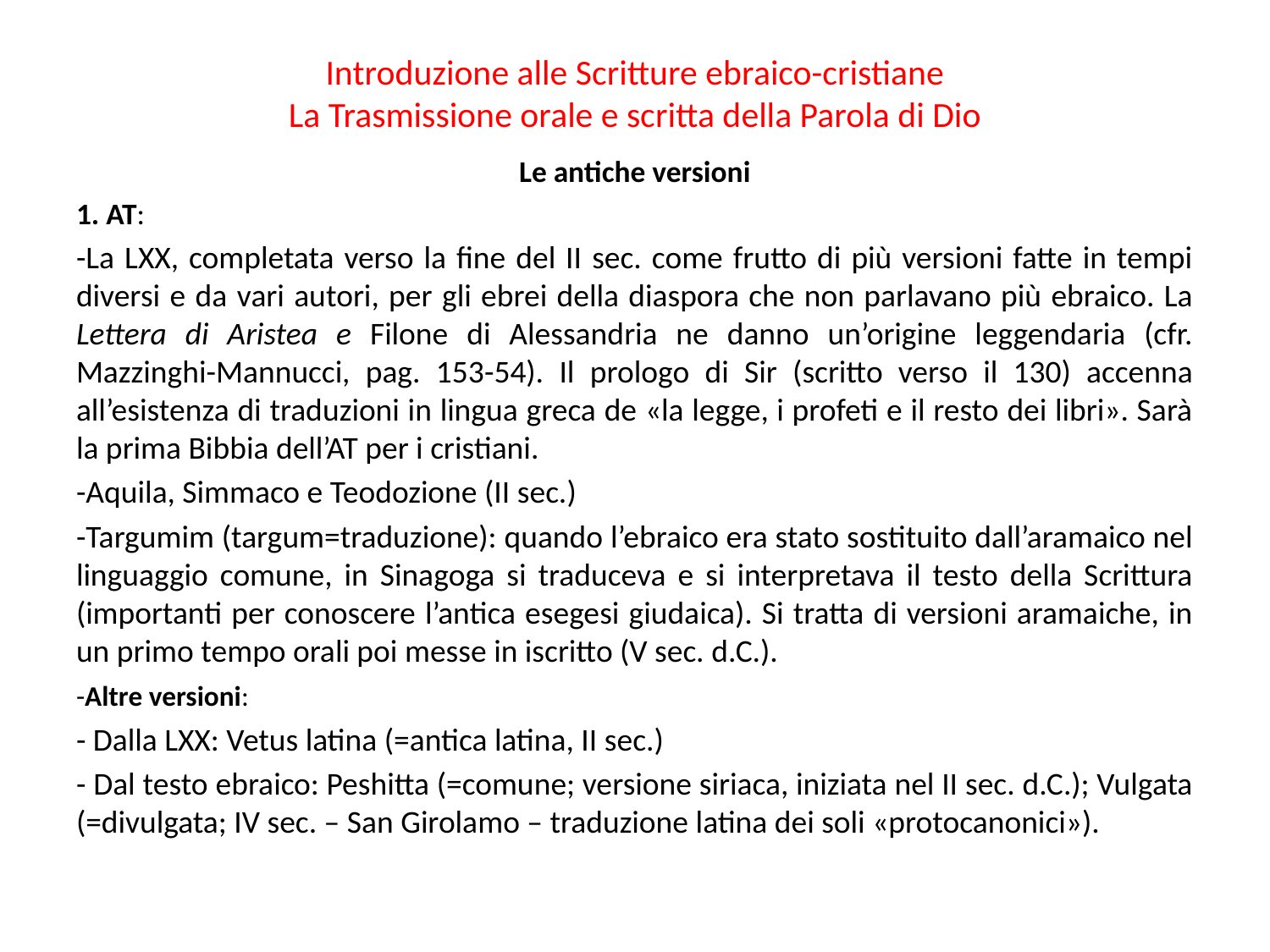

# Introduzione alle Scritture ebraico-cristiane La Trasmissione orale e scritta della Parola di Dio
Le antiche versioni
1. AT:
-La LXX, completata verso la fine del II sec. come frutto di più versioni fatte in tempi diversi e da vari autori, per gli ebrei della diaspora che non parlavano più ebraico. La Lettera di Aristea e Filone di Alessandria ne danno un’origine leggendaria (cfr. Mazzinghi-Mannucci, pag. 153-54). Il prologo di Sir (scritto verso il 130) accenna all’esistenza di traduzioni in lingua greca de «la legge, i profeti e il resto dei libri». Sarà la prima Bibbia dell’AT per i cristiani.
-Aquila, Simmaco e Teodozione (II sec.)
-Targumim (targum=traduzione): quando l’ebraico era stato sostituito dall’aramaico nel linguaggio comune, in Sinagoga si traduceva e si interpretava il testo della Scrittura (importanti per conoscere l’antica esegesi giudaica). Si tratta di versioni aramaiche, in un primo tempo orali poi messe in iscritto (V sec. d.C.).
-Altre versioni:
- Dalla LXX: Vetus latina (=antica latina, II sec.)
- Dal testo ebraico: Peshitta (=comune; versione siriaca, iniziata nel II sec. d.C.); Vulgata (=divulgata; IV sec. – San Girolamo – traduzione latina dei soli «protocanonici»).